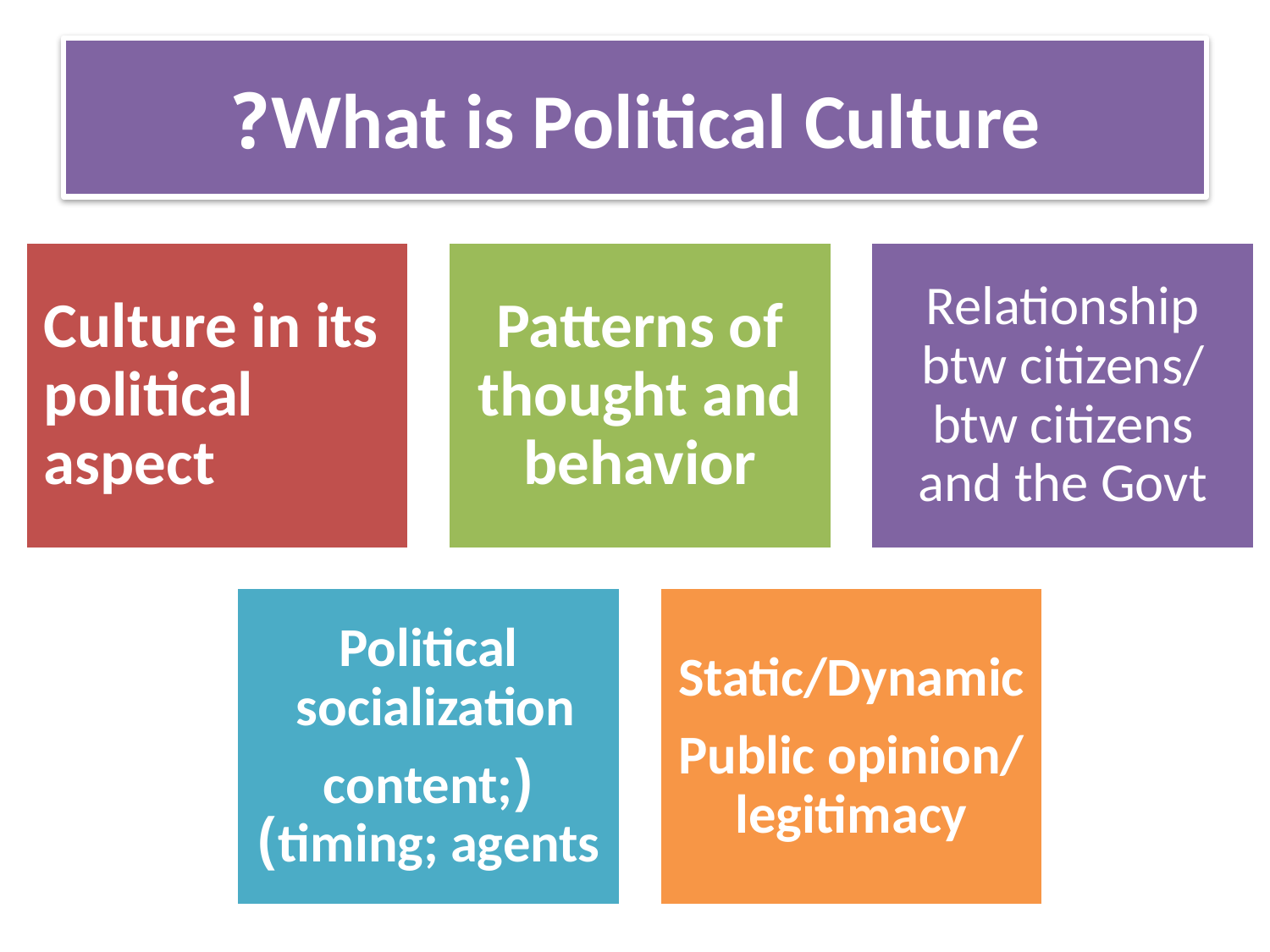

# What is Political Culture?
Culture in its political aspect
Patterns of thought and behavior
Relationship btw citizens/ btw citizens and the Govt
Political socialization
(content; timing; agents)
Static/Dynamic
Public opinion/ legitimacy